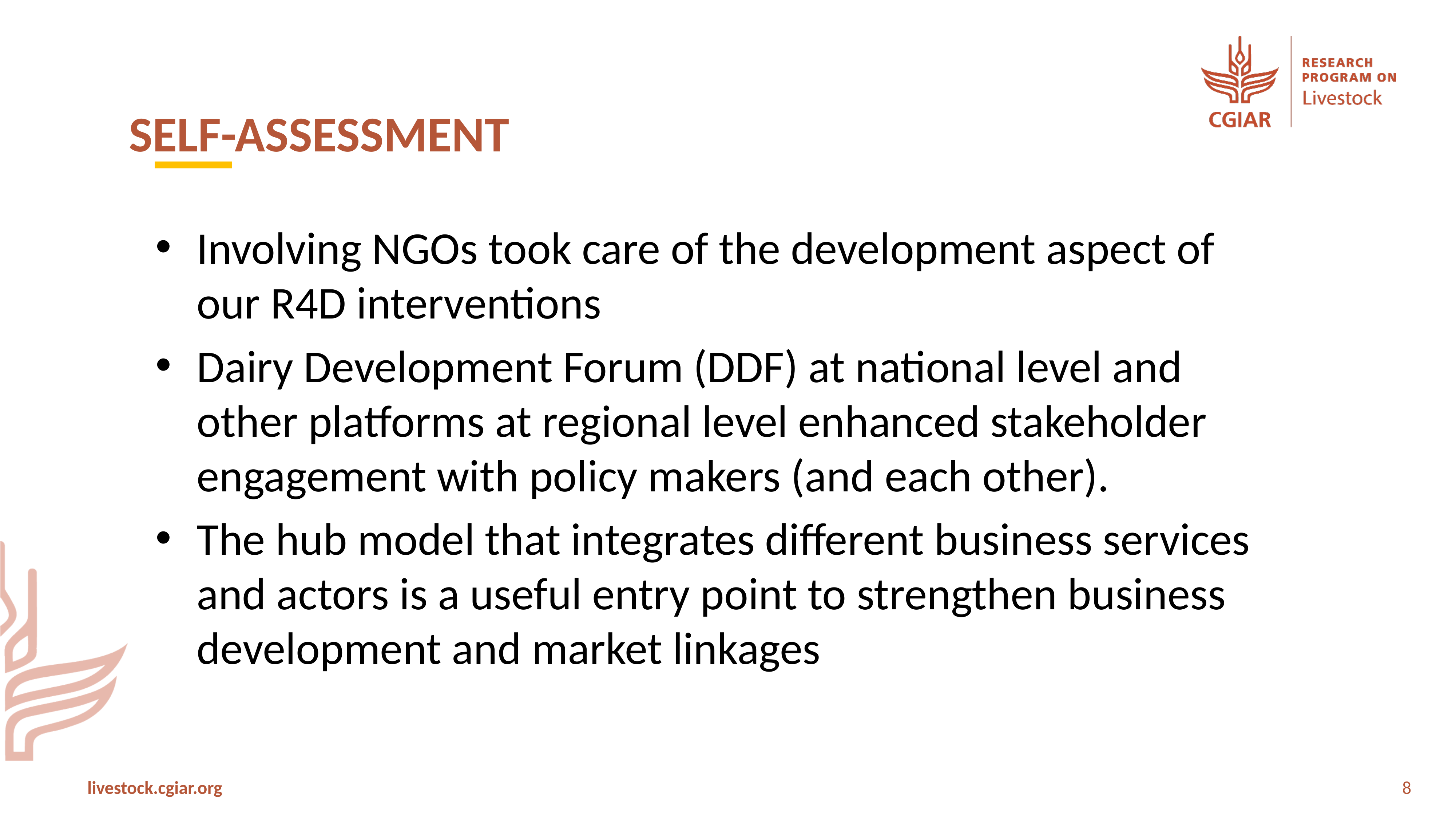

SELF-ASSESSMENT

Involving NGOs took care of the development aspect of our R4D interventions
Dairy Development Forum (DDF) at national level and other platforms at regional level enhanced stakeholder engagement with policy makers (and each other).
The hub model that integrates different business services and actors is a useful entry point to strengthen business development and market linkages